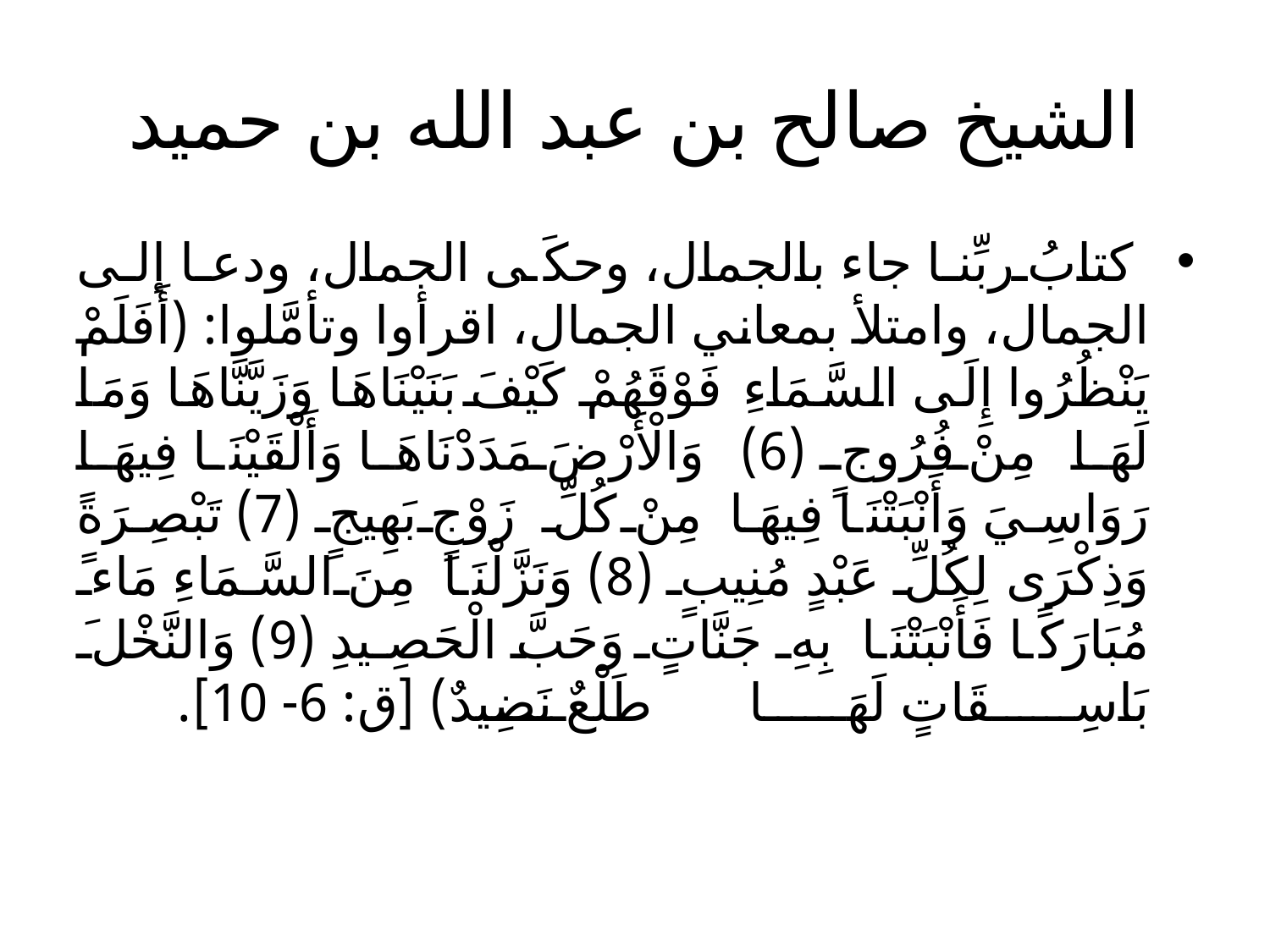

# الشيخ صالح بن عبد الله بن حميد
كتابُ ربِّنا جاء بالجمال، وحكَى الجمال، ودعا إلى الجمال، وامتلأ بمعاني الجمال، اقرأوا وتأمَّلوا: (أَفَلَمْ يَنْظُرُوا إِلَى السَّمَاءِ فَوْقَهُمْ كَيْفَ بَنَيْنَاهَا وَزَيَّنَّاهَا وَمَا لَهَا مِنْ فُرُوجٍ (6) وَالْأَرْضَ مَدَدْنَاهَا وَأَلْقَيْنَا فِيهَا رَوَاسِيَ وَأَنْبَتْنَا فِيهَا مِنْ كُلِّ زَوْجٍ بَهِيجٍ (7) تَبْصِرَةً وَذِكْرَى لِكُلِّ عَبْدٍ مُنِيبٍ (8) وَنَزَّلْنَا مِنَ السَّمَاءِ مَاءً مُبَارَكًا فَأَنْبَتْنَا بِهِ جَنَّاتٍ وَحَبَّ الْحَصِيدِ (9) وَالنَّخْلَ بَاسِقَاتٍ لَهَا طَلْعٌ نَضِيدٌ) [ق: 6- 10].